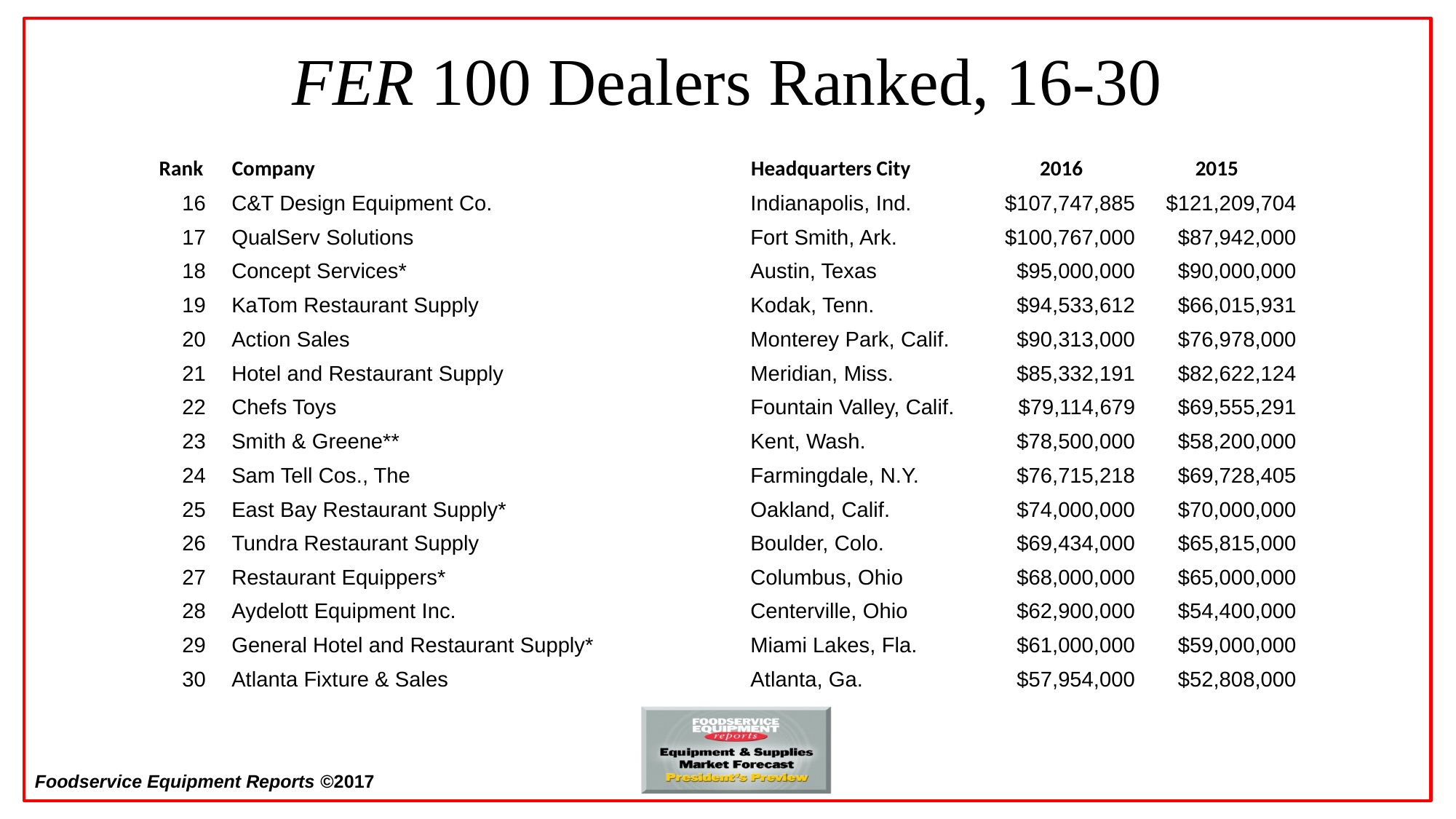

# FER 100 Dealers Ranked, 16-30
| Rank | Company | Headquarters City | 2016 | 2015 |
| --- | --- | --- | --- | --- |
| 16 | C&T Design Equipment Co. | Indianapolis, Ind. | $107,747,885 | $121,209,704 |
| 17 | QualServ Solutions | Fort Smith, Ark. | $100,767,000 | $87,942,000 |
| 18 | Concept Services\* | Austin, Texas | $95,000,000 | $90,000,000 |
| 19 | KaTom Restaurant Supply | Kodak, Tenn. | $94,533,612 | $66,015,931 |
| 20 | Action Sales | Monterey Park, Calif. | $90,313,000 | $76,978,000 |
| 21 | Hotel and Restaurant Supply | Meridian, Miss. | $85,332,191 | $82,622,124 |
| 22 | Chefs Toys | Fountain Valley, Calif. | $79,114,679 | $69,555,291 |
| 23 | Smith & Greene\*\* | Kent, Wash. | $78,500,000 | $58,200,000 |
| 24 | Sam Tell Cos., The | Farmingdale, N.Y. | $76,715,218 | $69,728,405 |
| 25 | East Bay Restaurant Supply\* | Oakland, Calif. | $74,000,000 | $70,000,000 |
| 26 | Tundra Restaurant Supply | Boulder, Colo. | $69,434,000 | $65,815,000 |
| 27 | Restaurant Equippers\* | Columbus, Ohio | $68,000,000 | $65,000,000 |
| 28 | Aydelott Equipment Inc. | Centerville, Ohio | $62,900,000 | $54,400,000 |
| 29 | General Hotel and Restaurant Supply\* | Miami Lakes, Fla. | $61,000,000 | $59,000,000 |
| 30 | Atlanta Fixture & Sales | Atlanta, Ga. | $57,954,000 | $52,808,000 |